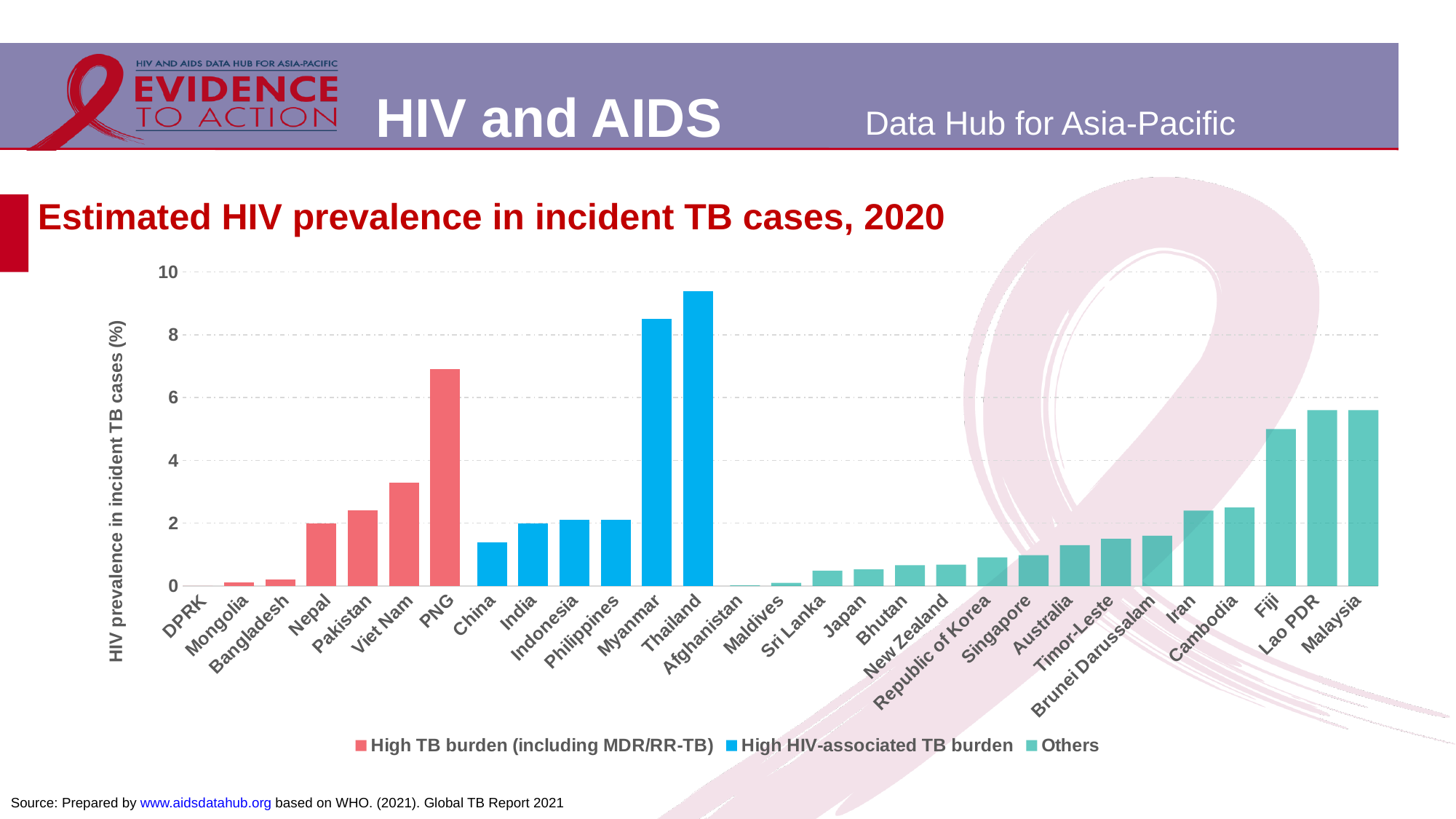

# Estimated HIV prevalence in incident TB cases, 2020

### Chart

| Category | High TB burden (including MDR/RR-TB) | High HIV-associated TB burden | Others |
|---|---|---|---|
| DPRK | 0.0 | None | None |
| Mongolia | 0.12 | None | None |
| Bangladesh | 0.2 | None | None |
| Nepal | 2.0 | None | None |
| Pakistan | 2.4 | None | None |
| Viet Nam | 3.3 | None | None |
| PNG | 6.9 | None | None |
| China | None | 1.4 | None |
| India | None | 2.0 | None |
| Indonesia | None | 2.1 | None |
| Philippines | None | 2.1 | None |
| Myanmar | None | 8.5 | None |
| Thailand | None | 9.4 | None |
| Afghanistan | None | None | 0.02 |
| Maldives | None | None | 0.1 |
| Sri Lanka | None | None | 0.49 |
| Japan | None | None | 0.53 |
| Bhutan | None | None | 0.66 |
| New Zealand | None | None | 0.68 |
| Republic of Korea | None | None | 0.91 |
| Singapore | None | None | 0.98 |
| Australia | None | None | 1.3 |
| Timor-Leste | None | None | 1.5 |
| Brunei Darussalam | None | None | 1.6 |
| Iran | None | None | 2.4 |
| Cambodia | None | None | 2.5 |
| Fiji | None | None | 5.0 |
| Lao PDR | None | None | 5.6 |
| Malaysia | None | None | 5.6 |
Source: Prepared by www.aidsdatahub.org based on WHO. (2021). Global TB Report 2021